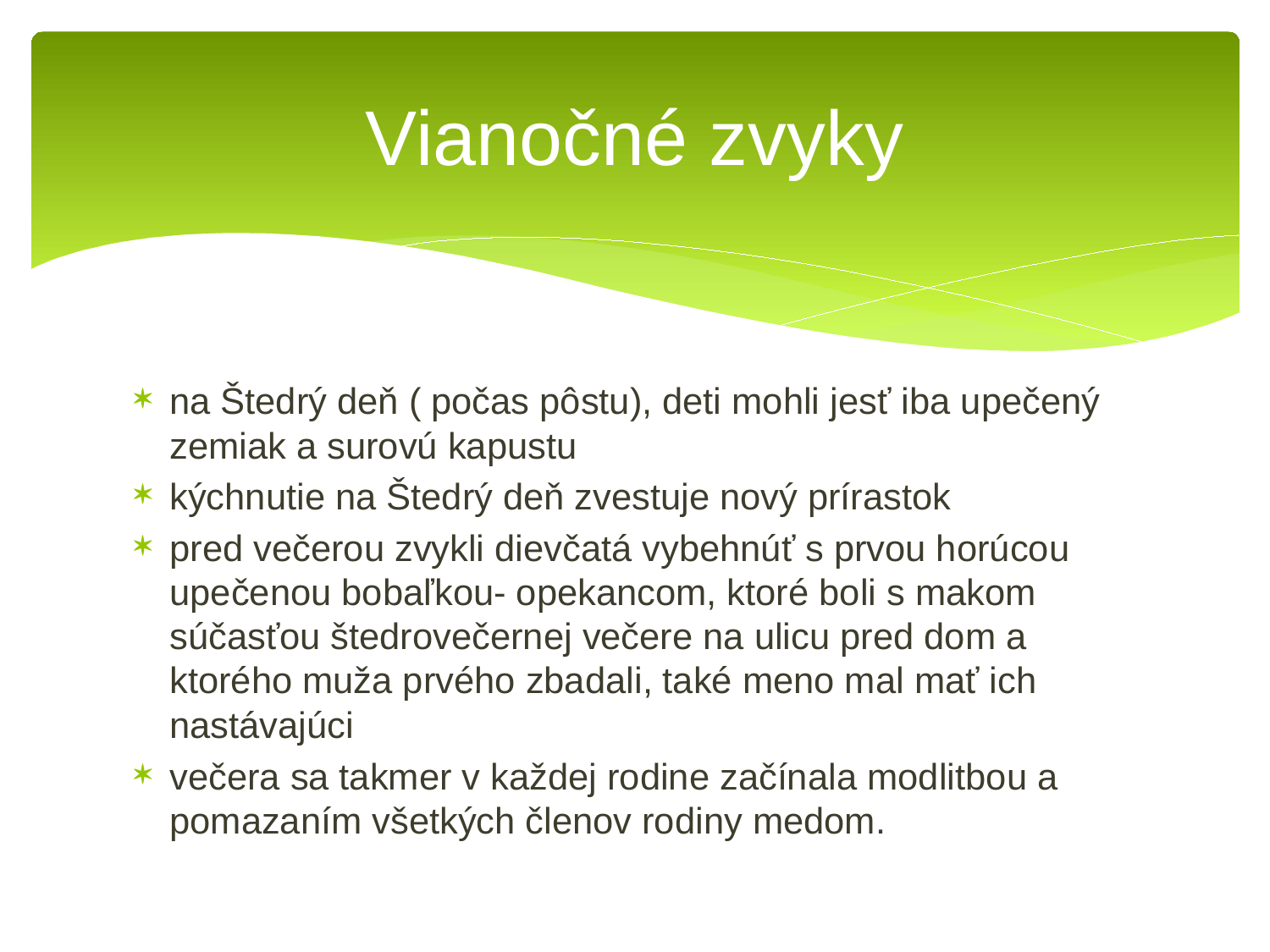

# Vianočné zvyky
na Štedrý deň ( počas pôstu), deti mohli jesť iba upečený zemiak a surovú kapustu
kýchnutie na Štedrý deň zvestuje nový prírastok
pred večerou zvykli dievčatá vybehnúť s prvou horúcou upečenou bobaľkou- opekancom, ktoré boli s makom súčasťou štedrovečernej večere na ulicu pred dom a ktorého muža prvého zbadali, také meno mal mať ich nastávajúci
večera sa takmer v každej rodine začínala modlitbou a pomazaním všetkých členov rodiny medom.